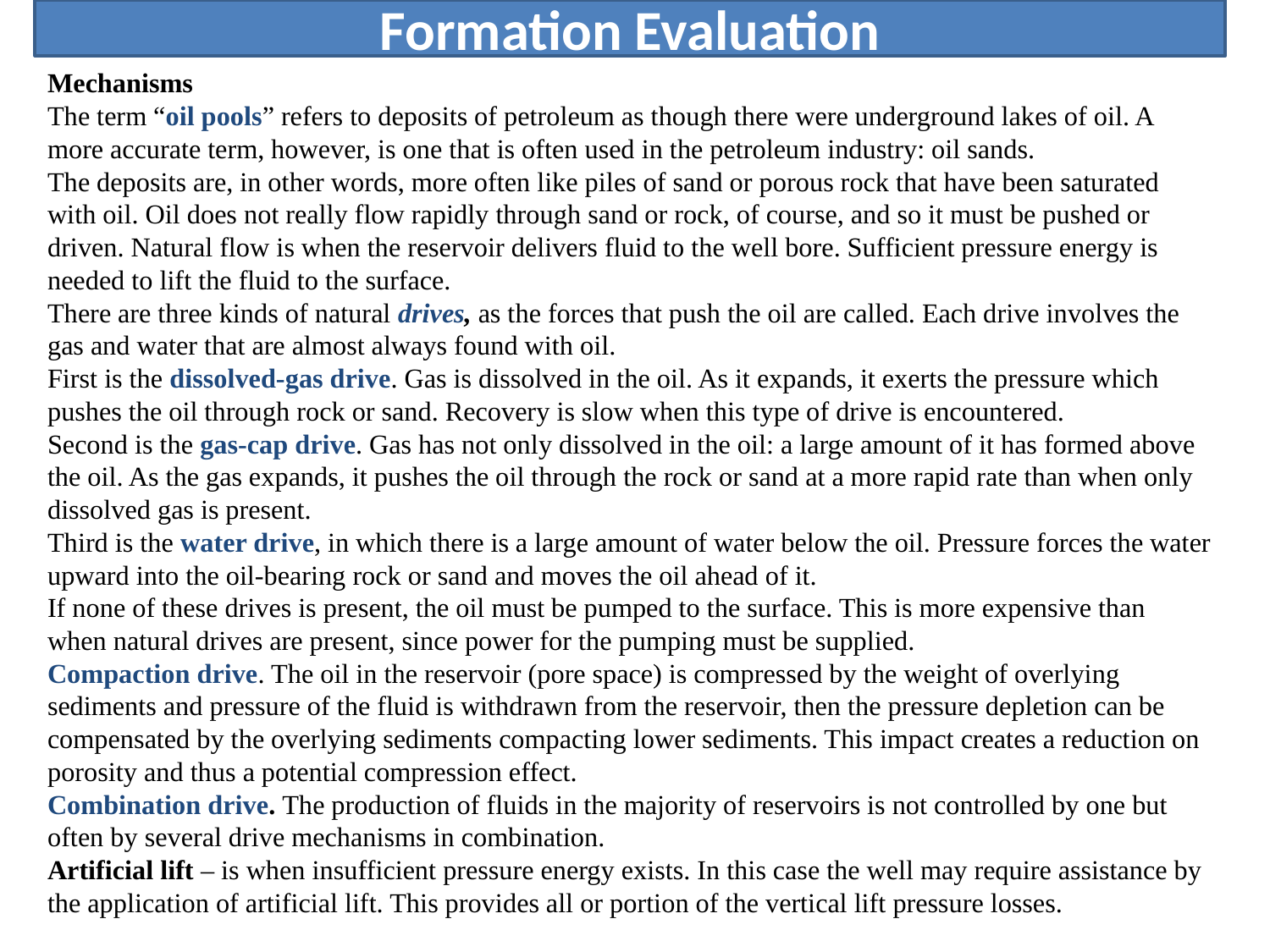

Formation Evaluation
Mechanisms
The term “oil pools” refers to deposits of petroleum as though there were underground lakes of oil. A more accurate term, however, is one that is often used in the petroleum industry: oil sands.
The deposits are, in other words, more often like piles of sand or porous rock that have been saturated with oil. Oil does not really flow rapidly through sand or rock, of course, and so it must be pushed or driven. Natural flow is when the reservoir delivers fluid to the well bore. Sufficient pressure energy is needed to lift the fluid to the surface.
There are three kinds of natural drives, as the forces that push the oil are called. Each drive involves the gas and water that are almost always found with oil.
First is the dissolved-gas drive. Gas is dissolved in the oil. As it expands, it exerts the pressure which pushes the oil through rock or sand. Recovery is slow when this type of drive is encountered.
Second is the gas-cap drive. Gas has not only dissolved in the oil: a large amount of it has formed above the oil. As the gas expands, it pushes the oil through the rock or sand at a more rapid rate than when only dissolved gas is present.
Third is the water drive, in which there is a large amount of water below the oil. Pressure forces the water upward into the oil-bearing rock or sand and moves the oil ahead of it.
If none of these drives is present, the oil must be pumped to the surface. This is more expensive than when natural drives are present, since power for the pumping must be supplied.
Compaction drive. The oil in the reservoir (pore space) is compressed by the weight of overlying sediments and pressure of the fluid is withdrawn from the reservoir, then the pressure depletion can be compensated by the overlying sediments compacting lower sediments. This impact creates a reduction on porosity and thus a potential compression effect.
Combination drive. The production of fluids in the majority of reservoirs is not controlled by one but often by several drive mechanisms in combination.
Artificial lift – is when insufficient pressure energy exists. In this case the well may require assistance by the application of artificial lift. This provides all or portion of the vertical lift pressure losses.